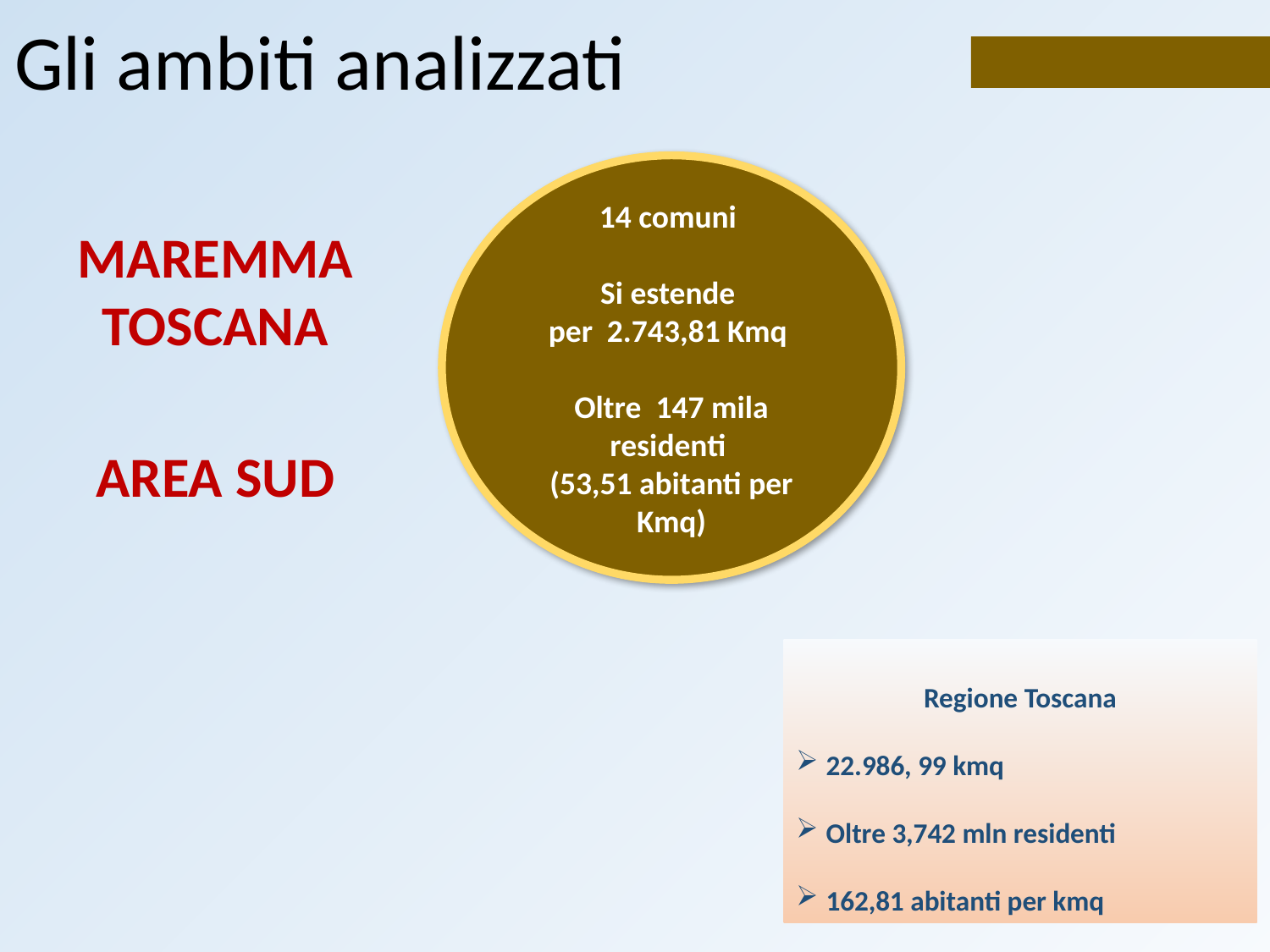

# Gli ambiti analizzati

14 comuni

Si estende
per  2.743,81 Kmq

Oltre  147 mila residenti
(53,51 abitanti per Kmq)
MAREMMA TOSCANA

AREA SUD
Regione Toscana
22.986, 99 kmq
Oltre 3,742 mln residenti
162,81 abitanti per kmq